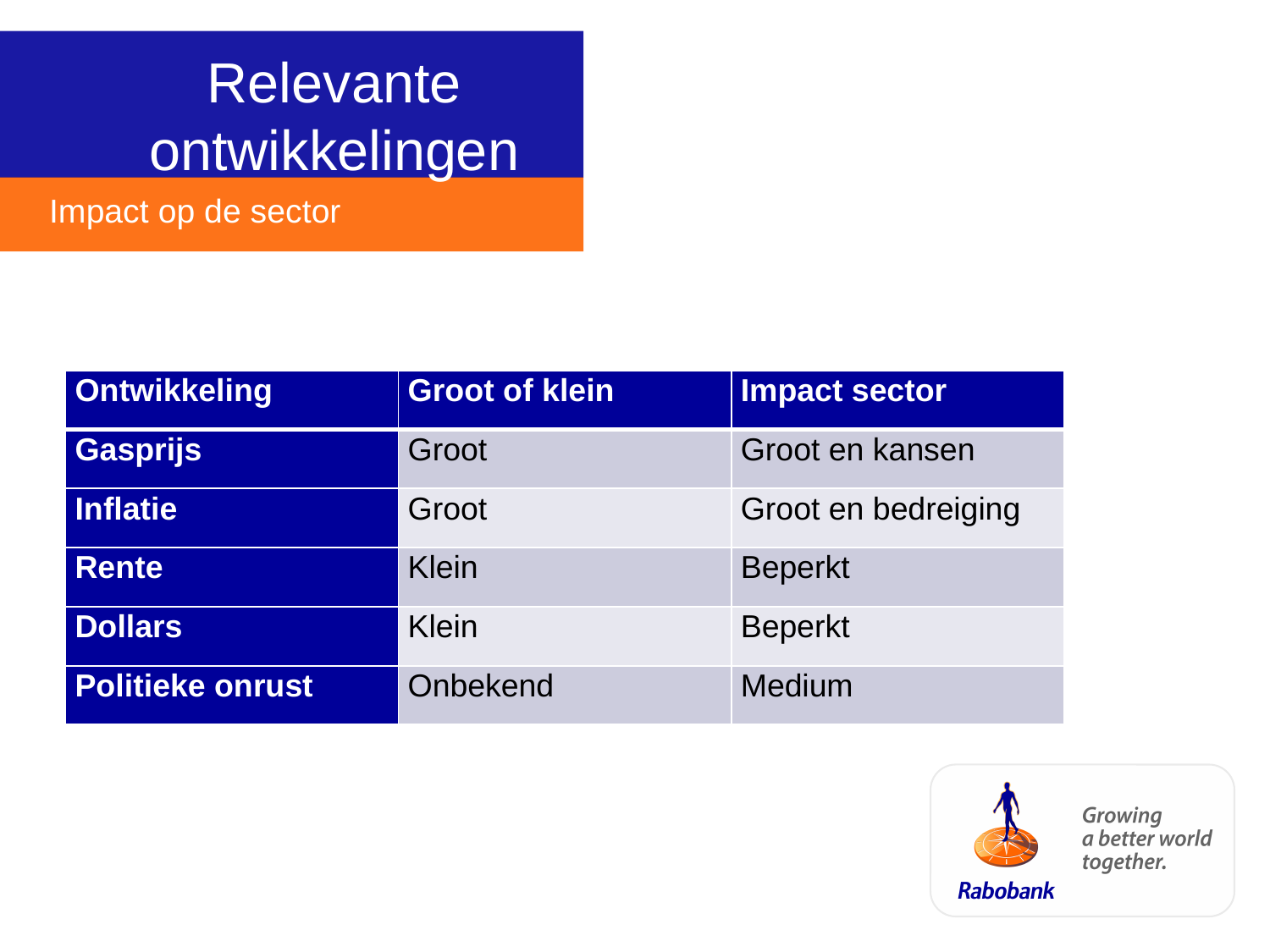

# Relevante ontwikkelingen
 Impact op de sector

| Ontwikkeling | Groot of klein | Impact sector |
| --- | --- | --- |
| Gasprijs | Groot | Groot en kansen |
| Inflatie | Groot | Groot en bedreiging |
| Rente | Klein | Beperkt |
| Dollars | Klein | Beperkt |
| Politieke onrust | Onbekend | Medium |